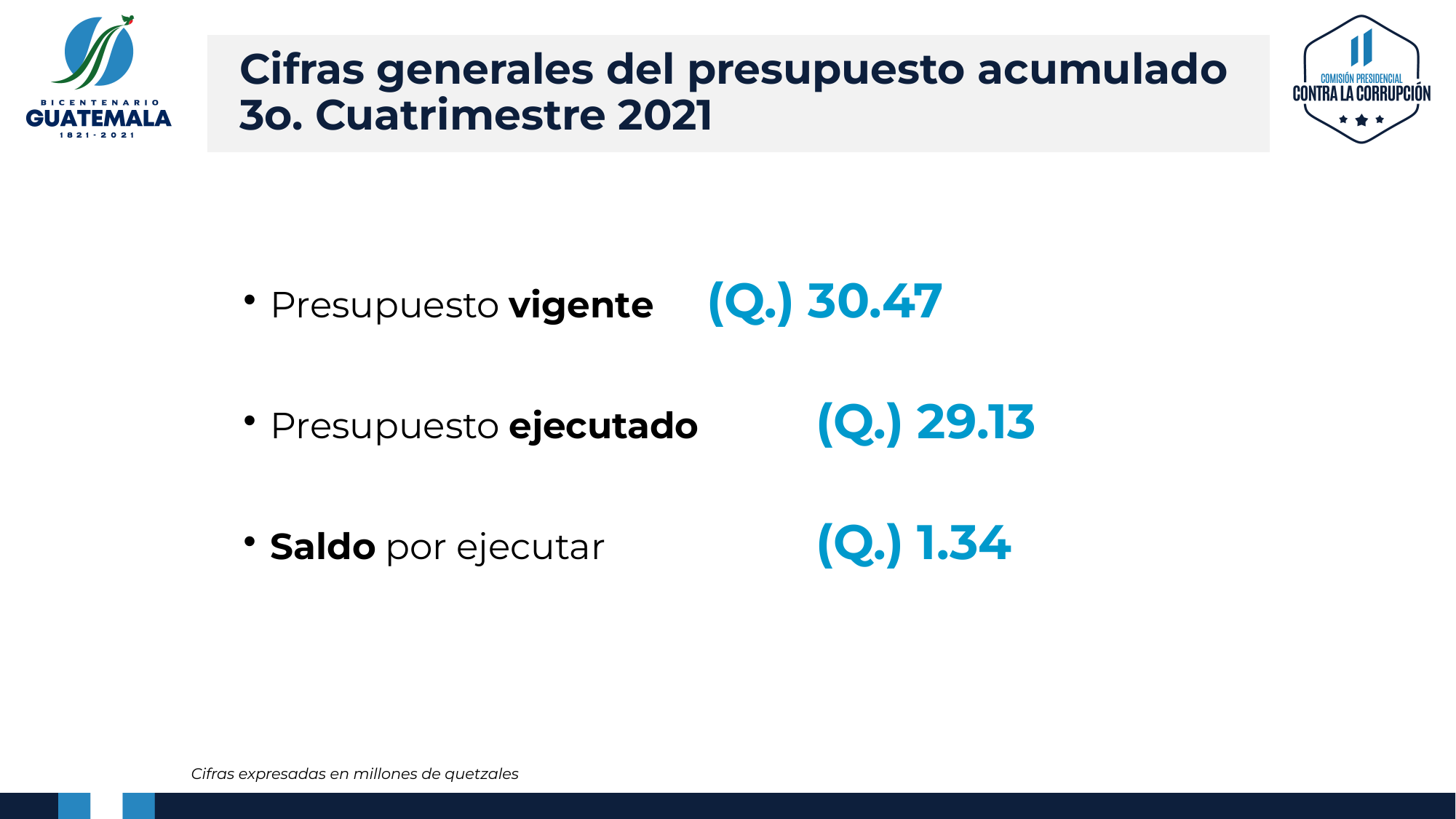

# Cifras generales del presupuesto acumulado 3o. Cuatrimestre 2021
Presupuesto vigente 	(Q.) 30.47

Presupuesto ejecutado 	(Q.) 29.13

Saldo por ejecutar		(Q.) 1.34

Cifras expresadas en millones de quetzales